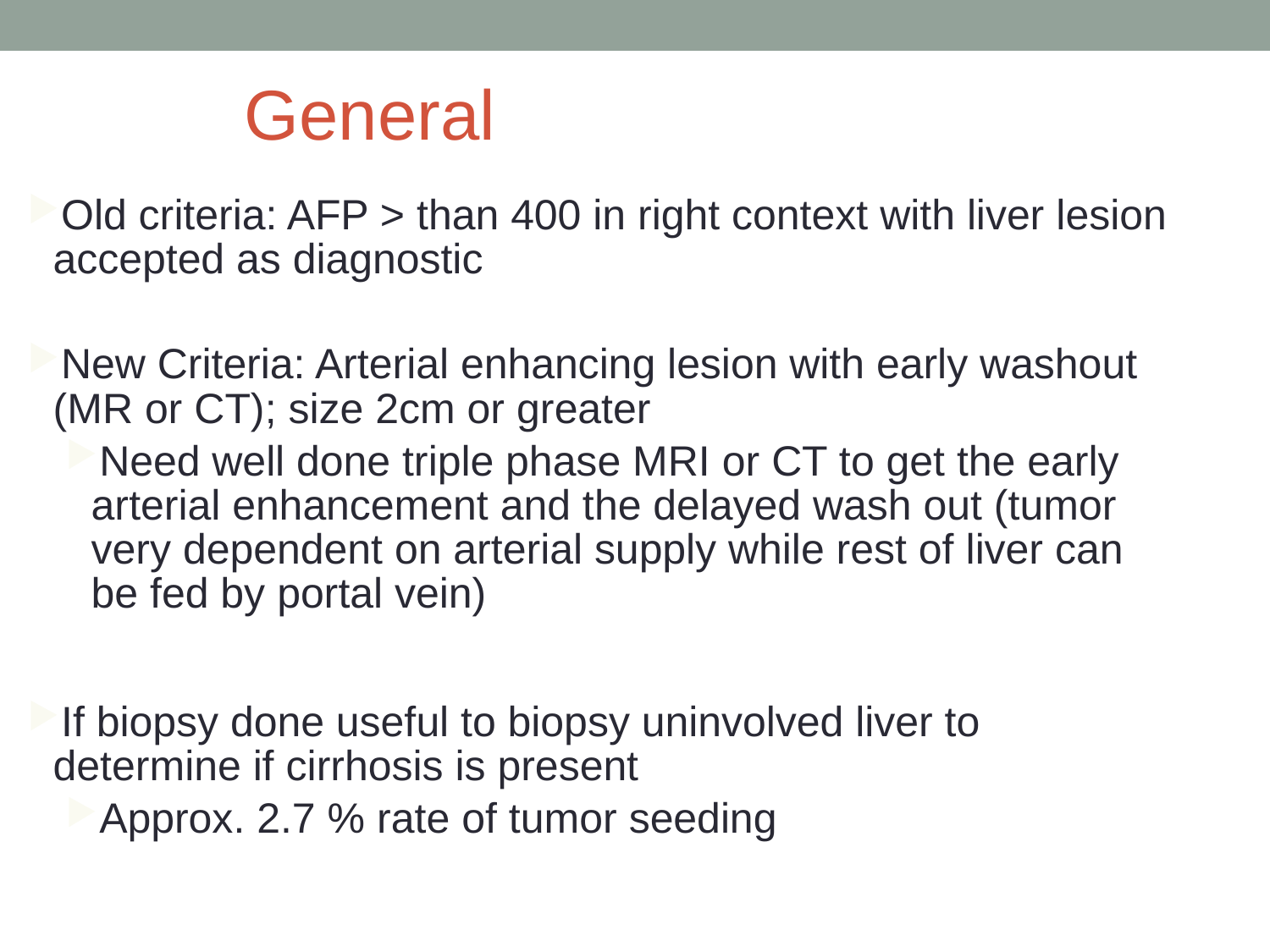

# General
Old criteria: AFP > than 400 in right context with liver lesion accepted as diagnostic

New Criteria: Arterial enhancing lesion with early washout (MR or CT); size 2cm or greater
Need well done triple phase MRI or CT to get the early arterial enhancement and the delayed wash out (tumor very dependent on arterial supply while rest of liver can be fed by portal vein)

If biopsy done useful to biopsy uninvolved liver to determine if cirrhosis is present
Approx. 2.7 % rate of tumor seeding